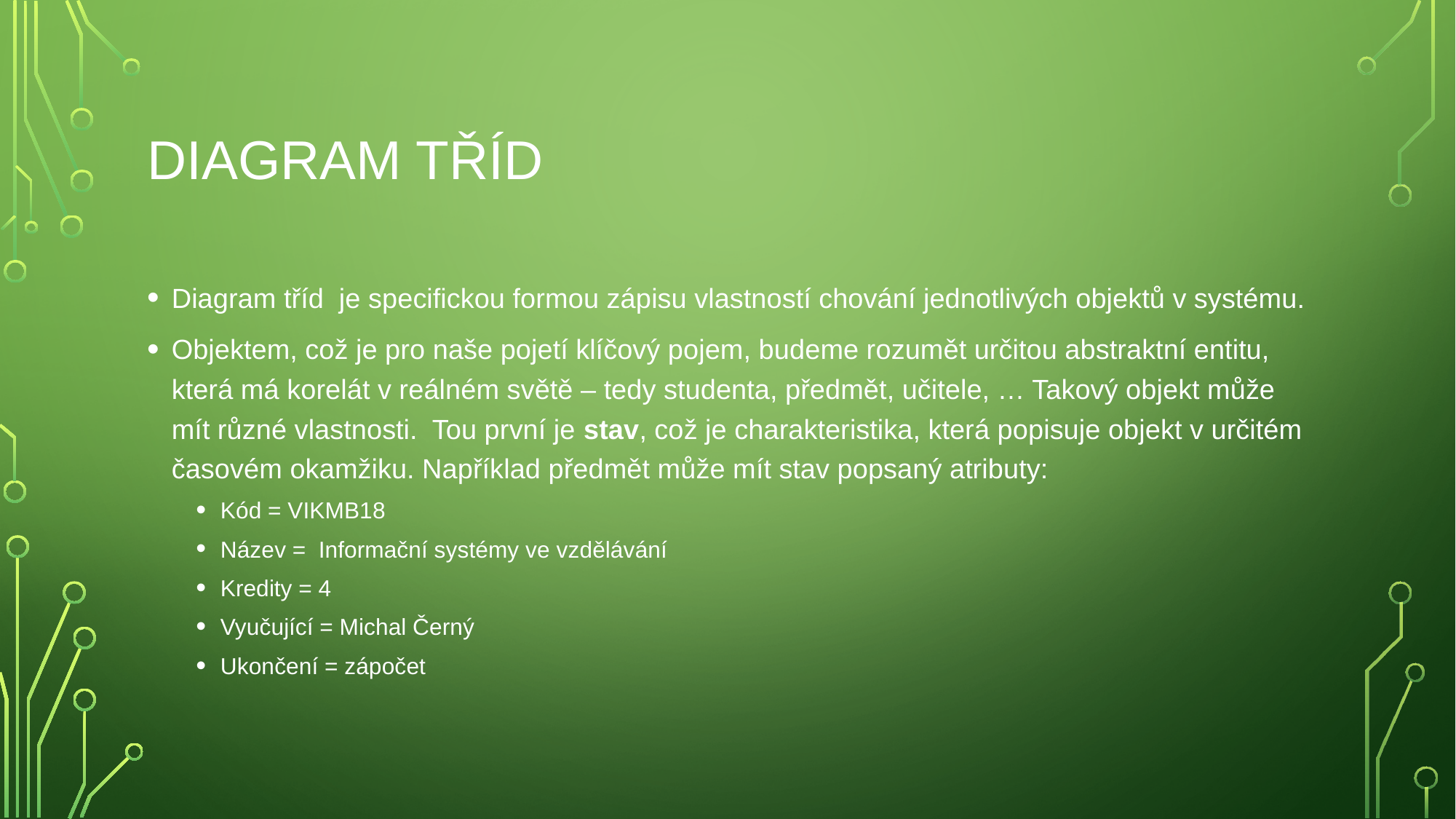

# Diagram tříd
Diagram tříd  je specifickou formou zápisu vlastností chování jednotlivých objektů v systému.
Objektem, což je pro naše pojetí klíčový pojem, budeme rozumět určitou abstraktní entitu, která má korelát v reálném světě – tedy studenta, předmět, učitele, … Takový objekt může mít různé vlastnosti.  Tou první je stav, což je charakteristika, která popisuje objekt v určitém časovém okamžiku. Například předmět může mít stav popsaný atributy:
Kód = VIKMB18
Název =  Informační systémy ve vzdělávání
Kredity = 4
Vyučující = Michal Černý
Ukončení = zápočet